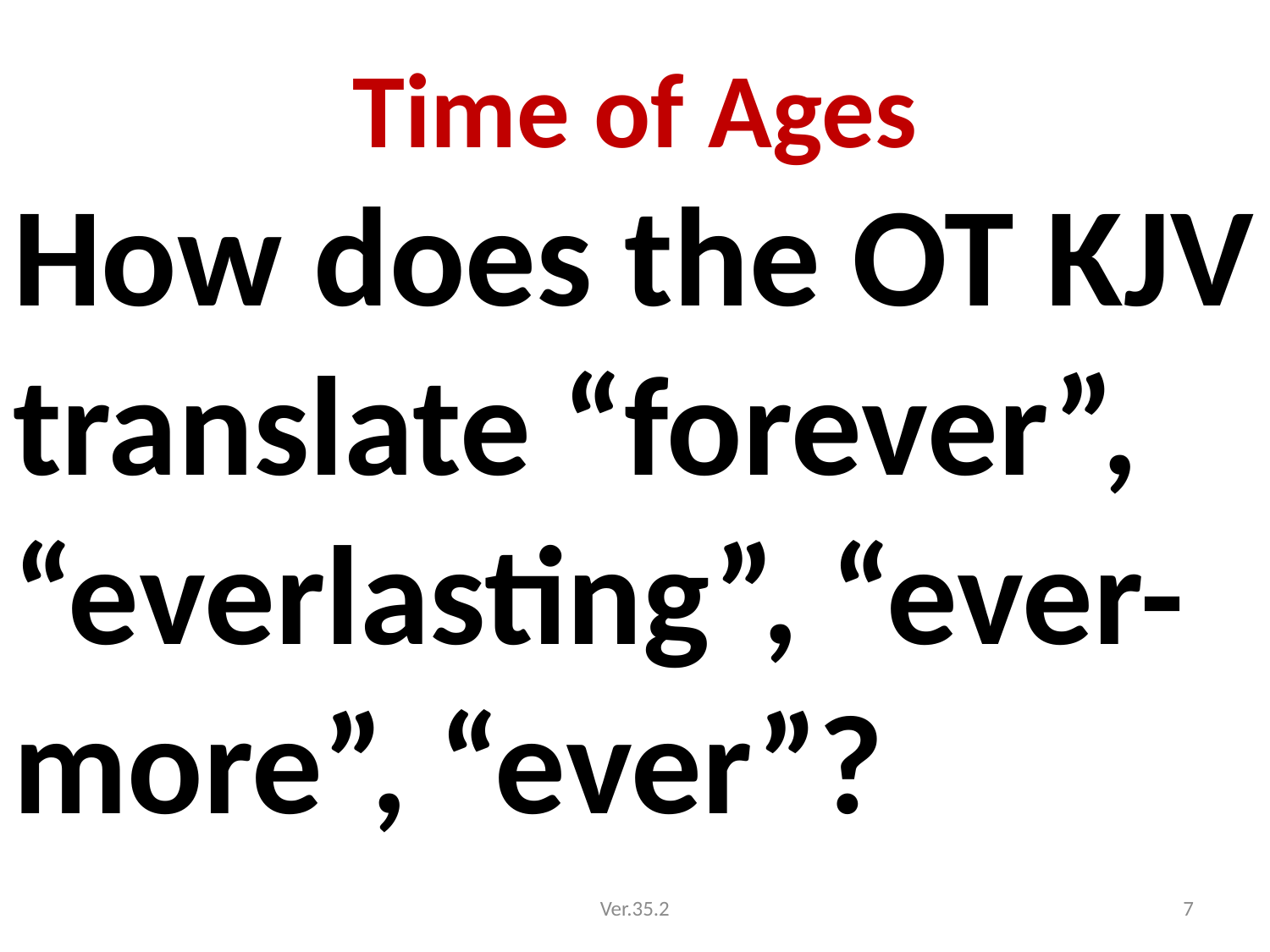

# Time of Ages
How does the OT KJV translate “forever”, “everlasting”, “ever-more”, “ever”?
Ver.35.2
7